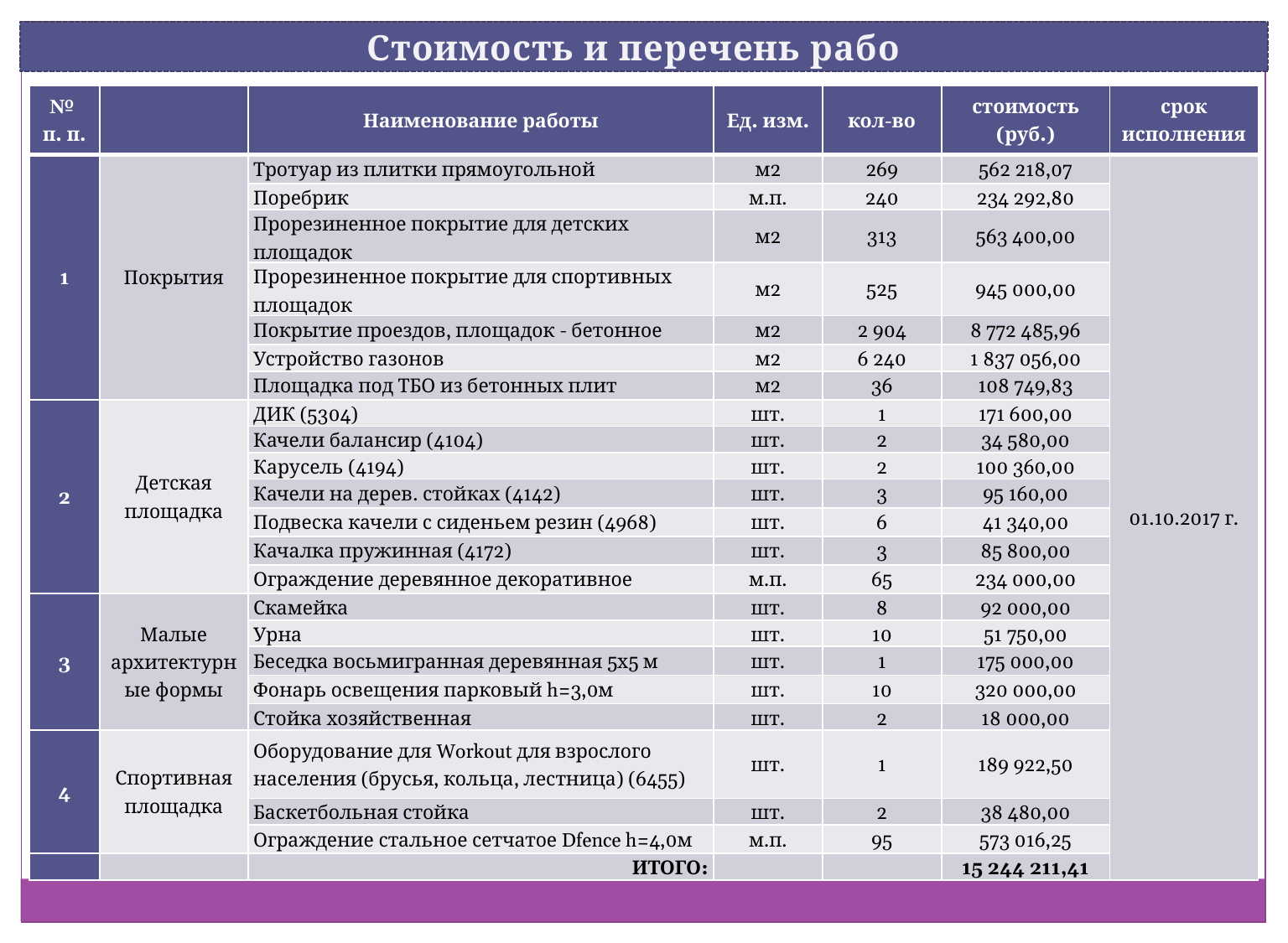

Стоимость и перечень работ

| № п. п. |  | Наименование работы | Ед. изм. | кол-во | стоимость (руб.) | срок исполнения |
| --- | --- | --- | --- | --- | --- | --- |
| 1 | Покрытия | Тротуар из плитки прямоугольной | м2 | 269 | 562 218,07 | 01.10.2017 г. |
|  |  | Поребрик | м.п. | 240 | 234 292,80 |  |
|  |  | Прорезиненное покрытие для детских площадок | м2 | 313 | 563 400,00 |  |
|  |  | Прорезиненное покрытие для спортивных площадок | м2 | 525 | 945 000,00 |  |
|  |  | Покрытие проездов, площадок - бетонное | м2 | 2 904 | 8 772 485,96 |  |
|  |  | Устройство газонов | м2 | 6 240 | 1 837 056,00 |  |
|  |  | Площадка под ТБО из бетонных плит | м2 | 36 | 108 749,83 |  |
| 2 | Детская площадка | ДИК (5304) | шт. | 1 | 171 600,00 |  |
|  |  | Качели балансир (4104) | шт. | 2 | 34 580,00 |  |
|  |  | Карусель (4194) | шт. | 2 | 100 360,00 |  |
|  |  | Качели на дерев. стойках (4142) | шт. | 3 | 95 160,00 |  |
|  |  | Подвеска качели с сиденьем резин (4968) | шт. | 6 | 41 340,00 |  |
|  |  | Качалка пружинная (4172) | шт. | 3 | 85 800,00 |  |
|  |  | Ограждение деревянное декоративное | м.п. | 65 | 234 000,00 |  |
| 3 | Малые архитектурные формы | Скамейка | шт. | 8 | 92 000,00 |  |
|  |  | Урна | шт. | 10 | 51 750,00 |  |
|  |  | Беседка восьмигранная деревянная 5х5 м | шт. | 1 | 175 000,00 |  |
|  |  | Фонарь освещения парковый h=3,0м | шт. | 10 | 320 000,00 |  |
|  |  | Стойка хозяйственная | шт. | 2 | 18 000,00 |  |
| 4 | Спортивная площадка | Оборудование для Workout для взрослого населения (брусья, кольца, лестница) (6455) | шт. | 1 | 189 922,50 |  |
|  |  | Баскетбольная стойка | шт. | 2 | 38 480,00 |  |
|  |  | Ограждение стальное сетчатое Dfence h=4,0м | м.п. | 95 | 573 016,25 |  |
|  |  | ИТОГО: |  |  | 15 244 211,41 |  |